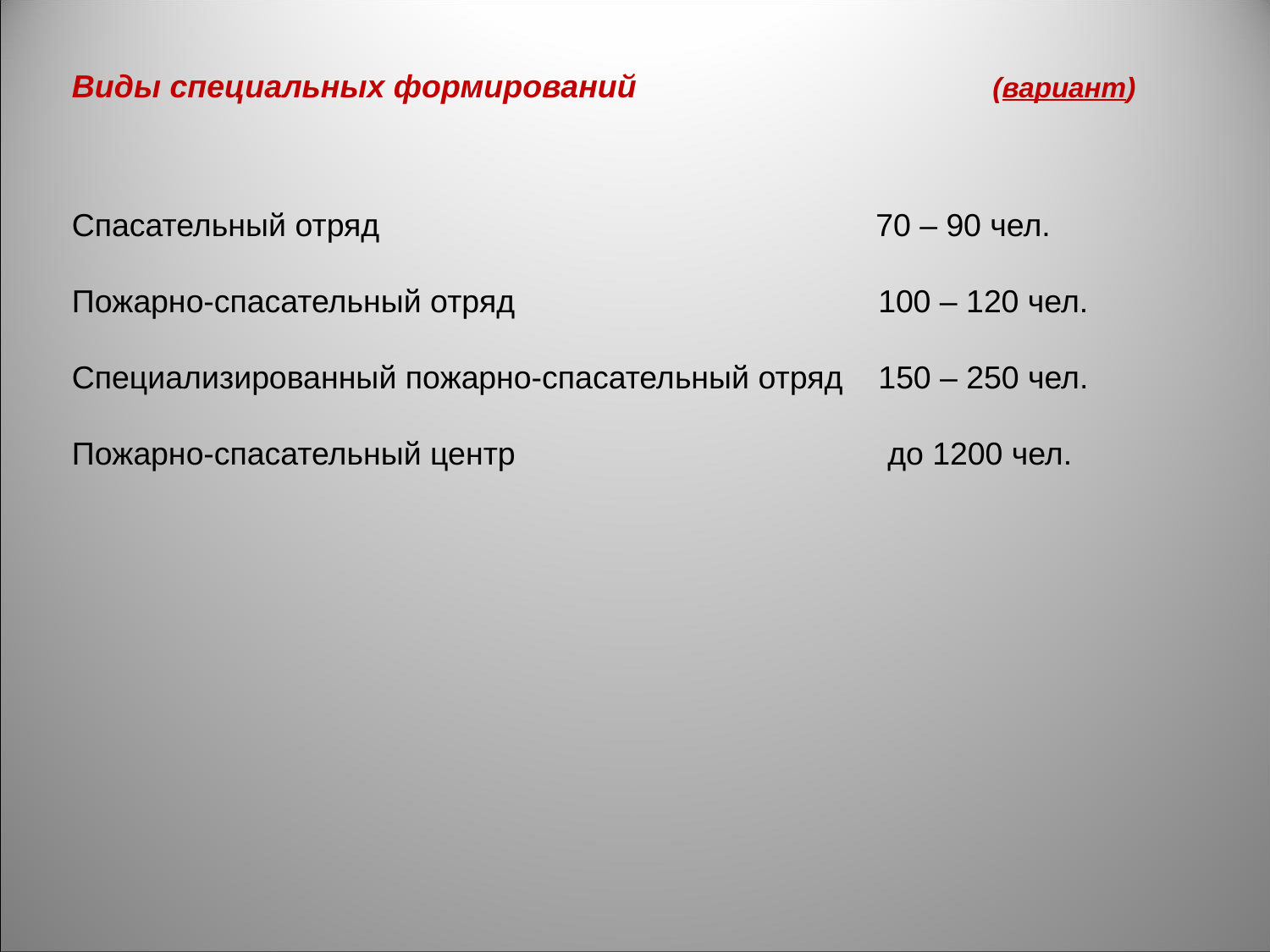

Виды специальных формирований                                        (вариант)

Спасательный отряд                                                        70 – 90 чел.

Пожарно-спасательный отряд                                         100 – 120 чел.

Специализированный пожарно-спасательный отряд    150 – 250 чел.

Пожарно-спасательный центр                                          до 1200 чел.